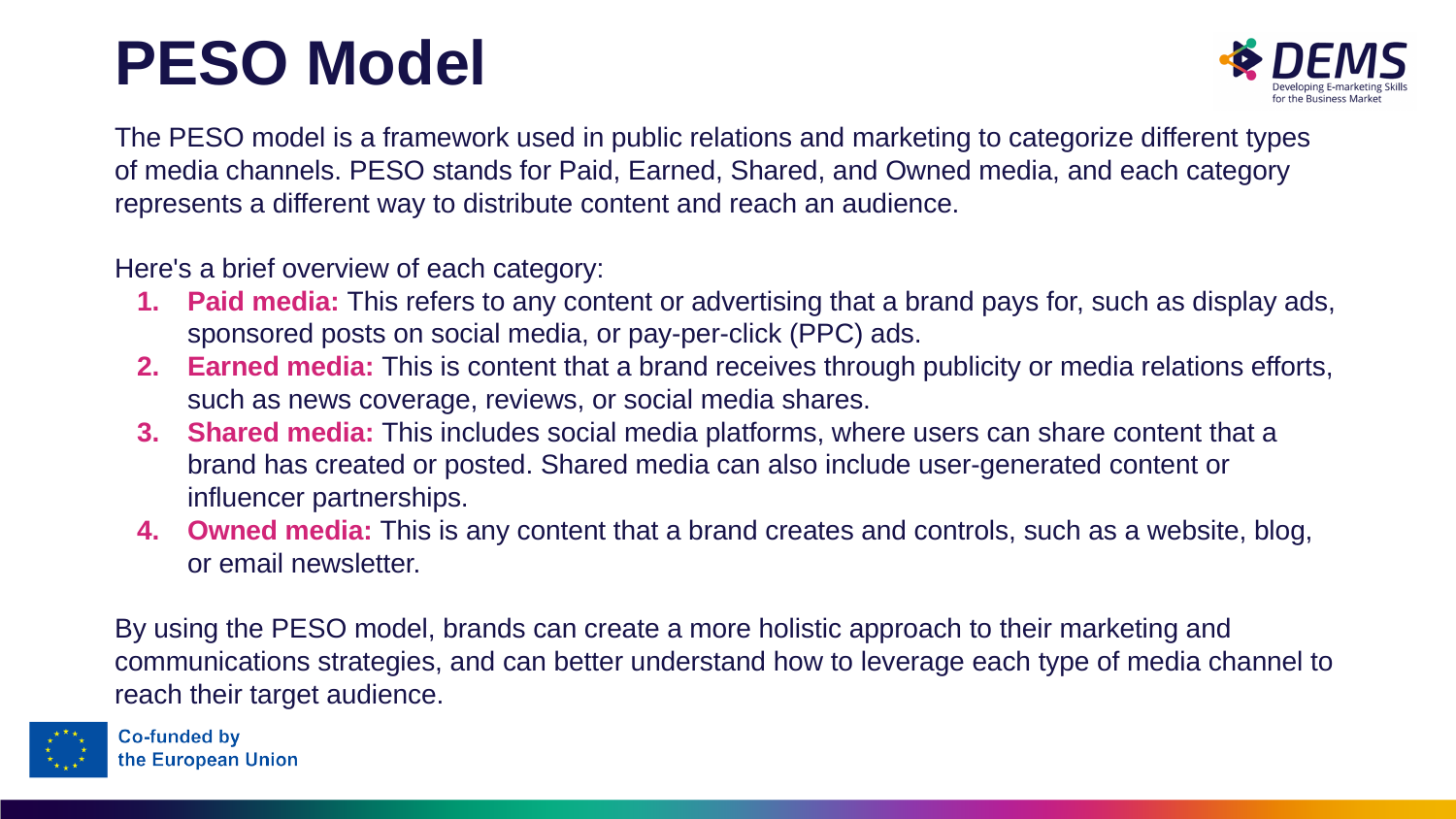

# PESO Model
The PESO model is a framework used in public relations and marketing to categorize different types of media channels. PESO stands for Paid, Earned, Shared, and Owned media, and each category represents a different way to distribute content and reach an audience.

Here's a brief overview of each category:
Paid media: This refers to any content or advertising that a brand pays for, such as display ads, sponsored posts on social media, or pay-per-click (PPC) ads.
Earned media: This is content that a brand receives through publicity or media relations efforts, such as news coverage, reviews, or social media shares.
Shared media: This includes social media platforms, where users can share content that a brand has created or posted. Shared media can also include user-generated content or influencer partnerships.
Owned media: This is any content that a brand creates and controls, such as a website, blog, or email newsletter.

By using the PESO model, brands can create a more holistic approach to their marketing and communications strategies, and can better understand how to leverage each type of media channel to reach their target audience.

Topic 1